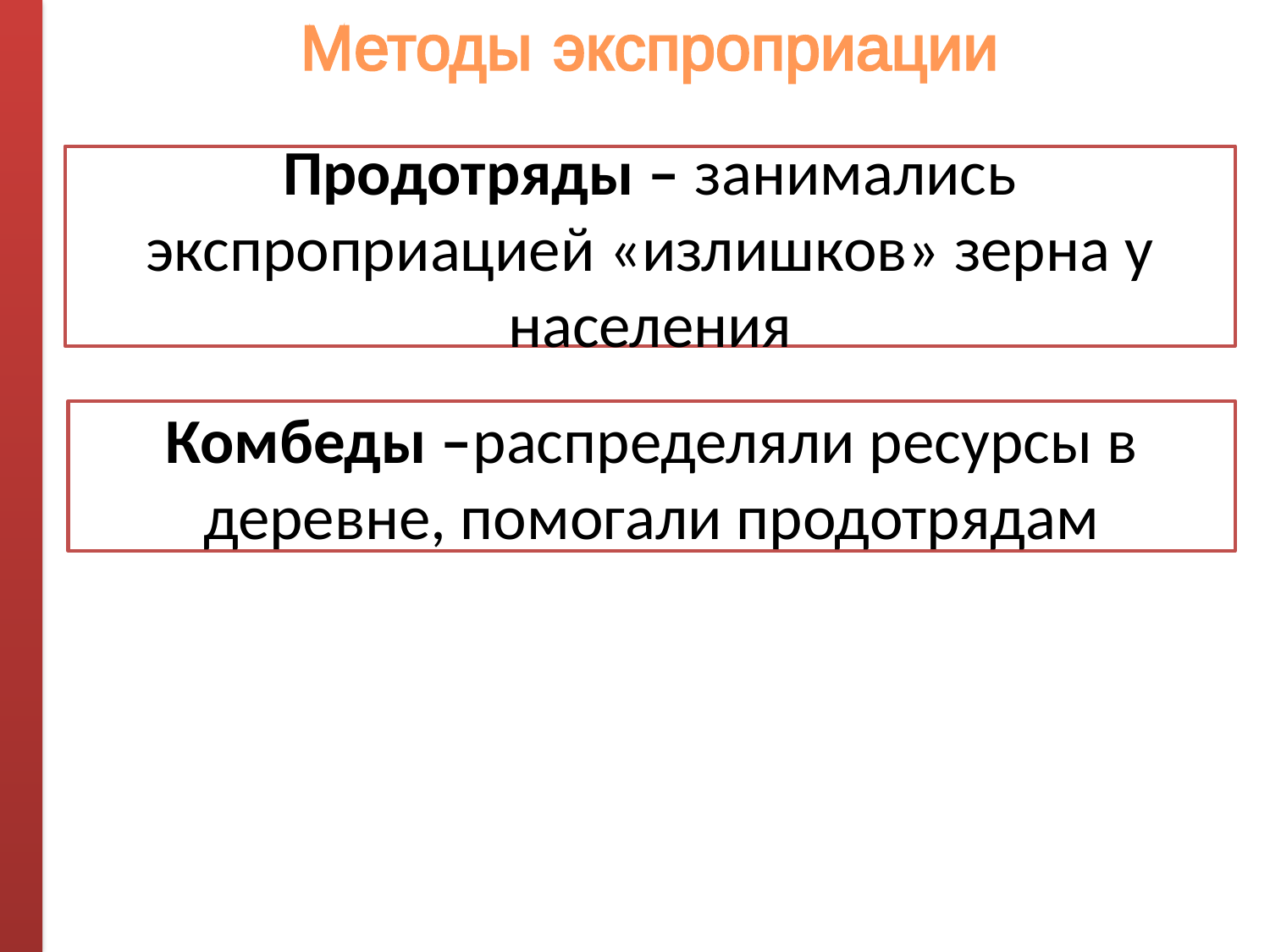

Методы экспроприации
Продотряды – занимались экспроприацией «излишков» зерна у населения
Комбеды –распределяли ресурсы в деревне, помогали продотрядам